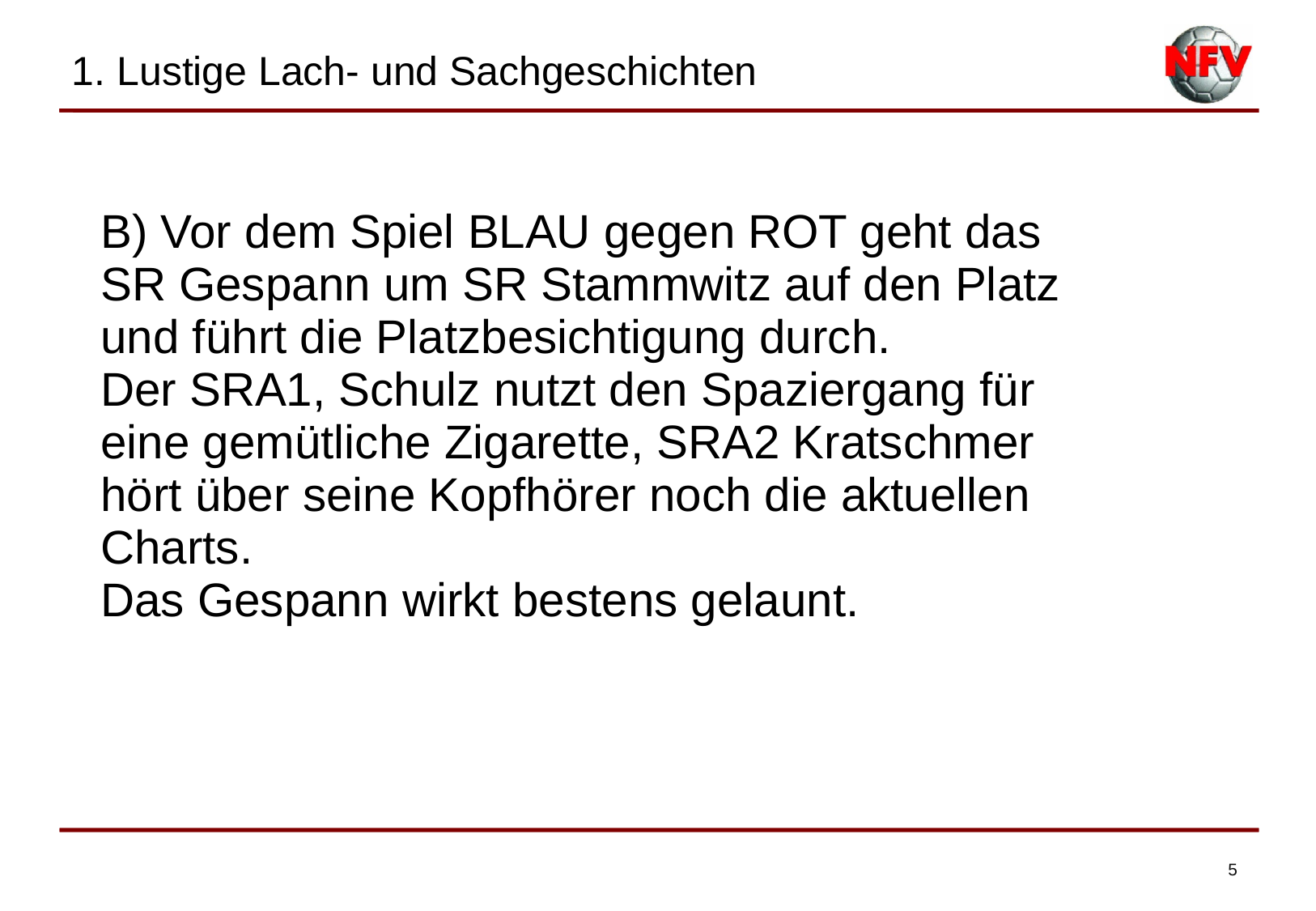

1. Lustige Lach- und Sachgeschichten
| B) Vor dem Spiel BLAU gegen ROT geht das SR Gespann um SR Stammwitz auf den Platz und führt die Platzbesichtigung durch. Der SRA1, Schulz nutzt den Spaziergang für eine gemütliche Zigarette, SRA2 Kratschmer hört über seine Kopfhörer noch die aktuellen Charts. Das Gespann wirkt bestens gelaunt. |
| --- |
|  |
|  |

5